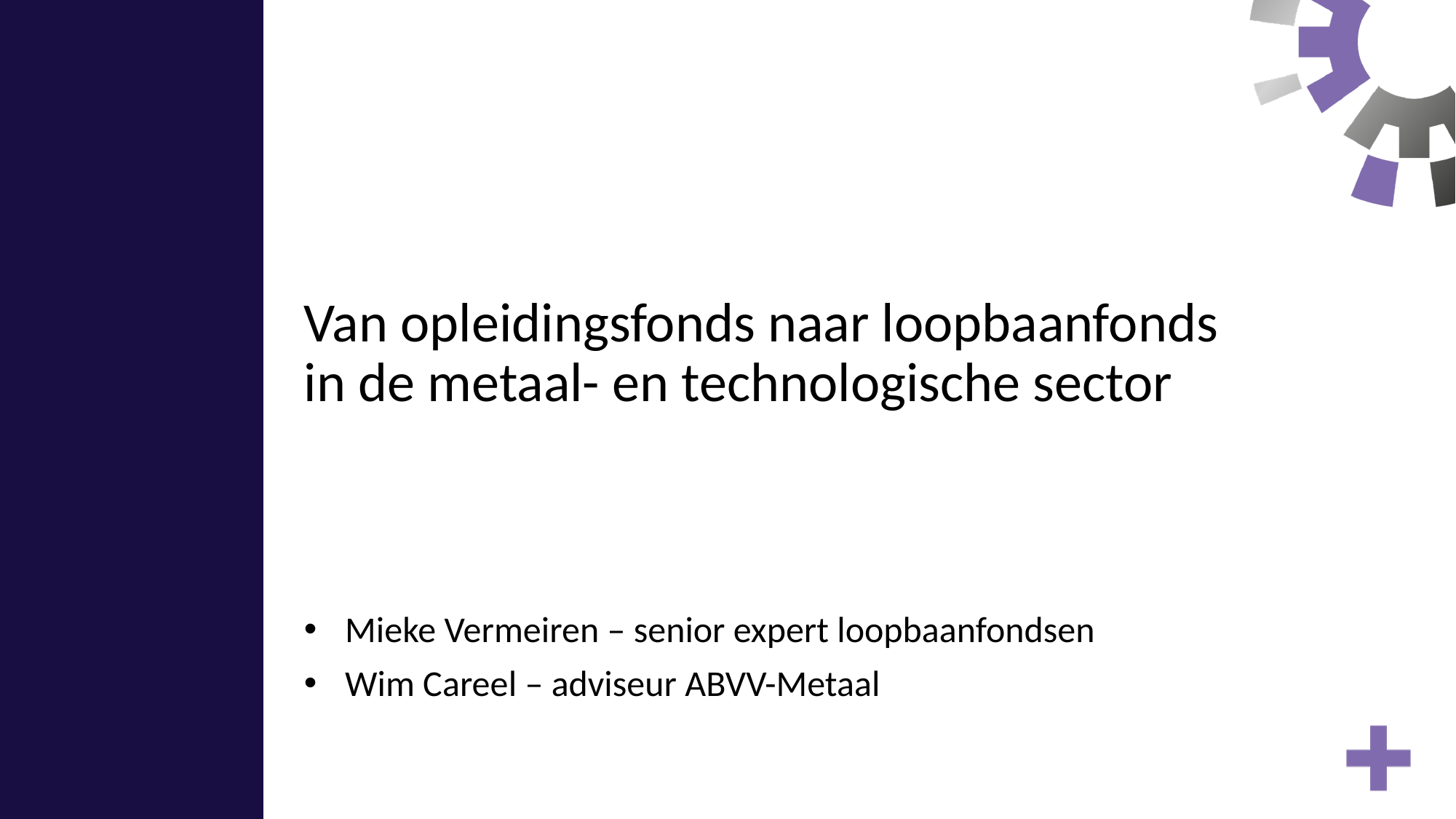

# Van opleidingsfonds naar loopbaanfonds in de metaal- en technologische sector
Mieke Vermeiren – senior expert loopbaanfondsen
Wim Careel – adviseur ABVV-Metaal